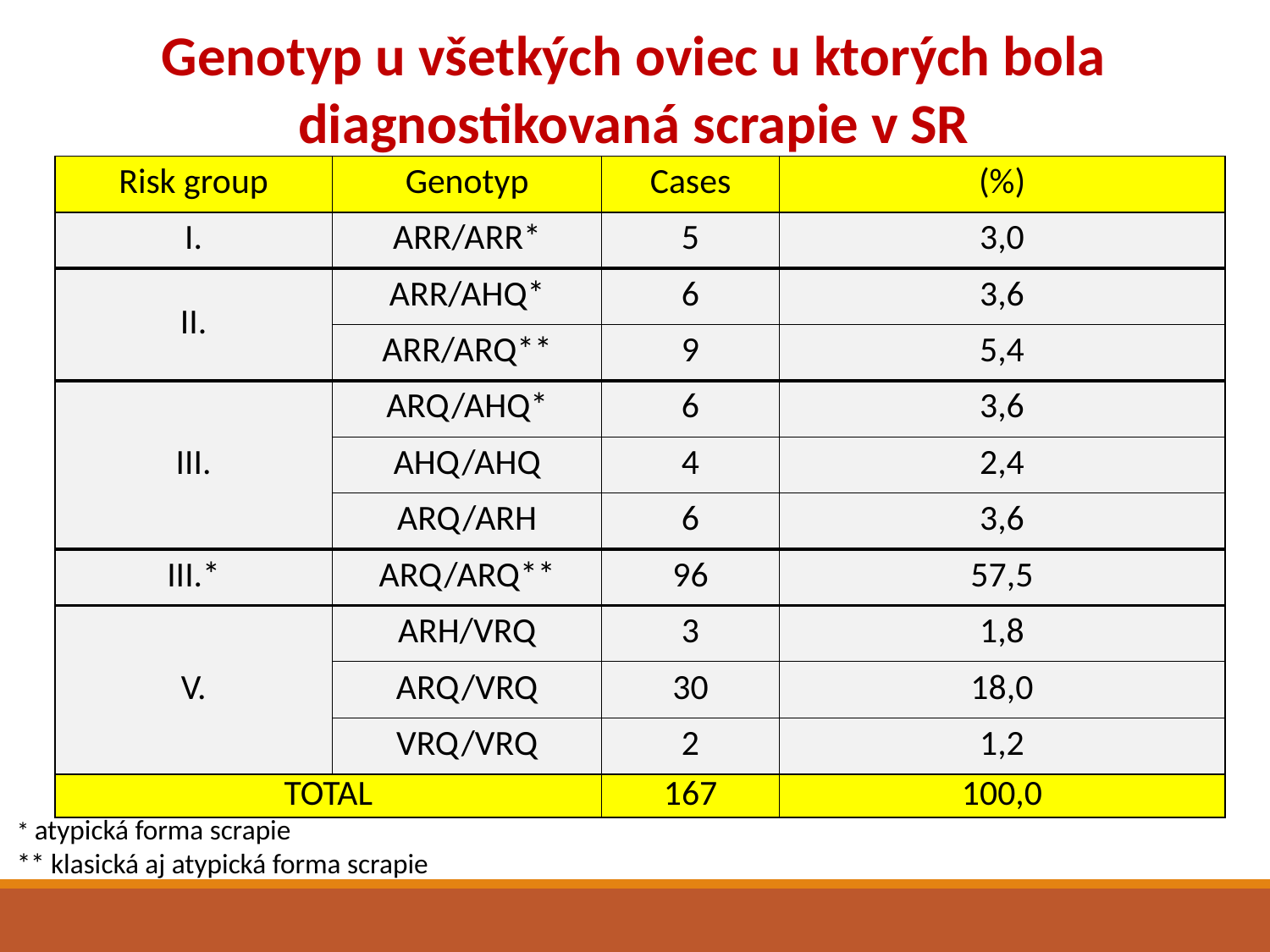

Genotyp u všetkých oviec u ktorých bola diagnostikovaná scrapie v SR
| Risk group | Genotyp | Cases | (%) |
| --- | --- | --- | --- |
| I. | ARR/ARR\* | 5 | 3,0 |
| II. | ARR/AHQ\* | 6 | 3,6 |
|  | ARR/ARQ\*\* | 9 | 5,4 |
| III. | ARQ/AHQ\* | 6 | 3,6 |
|  | AHQ/AHQ | 4 | 2,4 |
|  | ARQ/ARH | 6 | 3,6 |
| III.\* | ARQ/ARQ\*\* | 96 | 57,5 |
| V. | ARH/VRQ | 3 | 1,8 |
|  | ARQ/VRQ | 30 | 18,0 |
|  | VRQ/VRQ | 2 | 1,2 |
| TOTAL |  | 167 | 100,0 |
* atypická forma scrapie
** klasická aj atypická forma scrapie